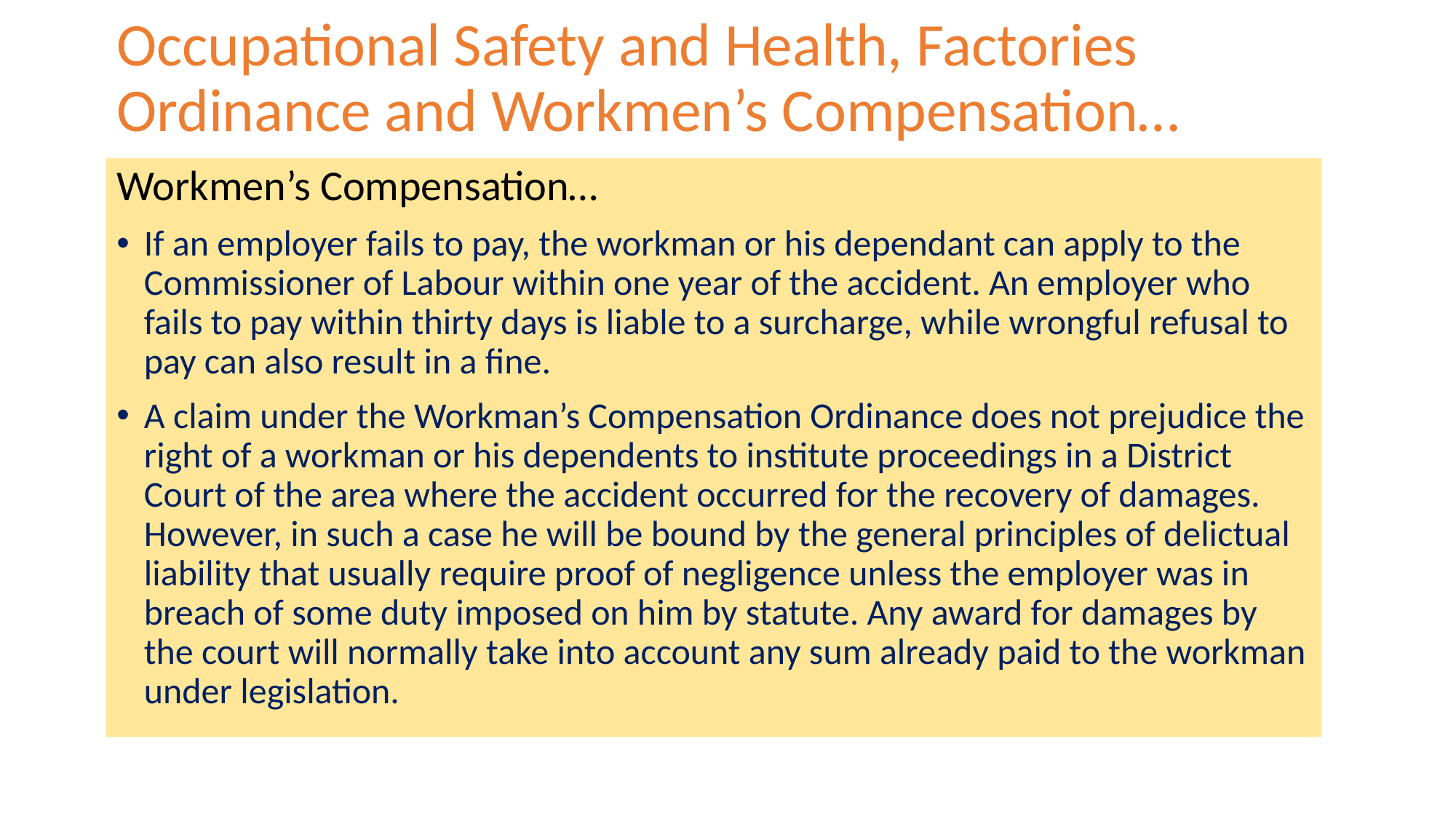

# Occupational Safety and Health, Factories Ordinance and Workmen’s Compensation…
Workmen’s Compensation…
If an employer fails to pay, the workman or his dependant can apply to the Commissioner of Labour within one year of the accident. An employer who fails to pay within thirty days is liable to a surcharge, while wrongful refusal to pay can also result in a fine.
A claim under the Workman’s Compensation Ordinance does not prejudice the right of a workman or his dependents to institute proceedings in a District Court of the area where the accident occurred for the recovery of damages. However, in such a case he will be bound by the general principles of delictual liability that usually require proof of negligence unless the employer was in breach of some duty imposed on him by statute. Any award for damages by the court will normally take into account any sum already paid to the workman under legislation.